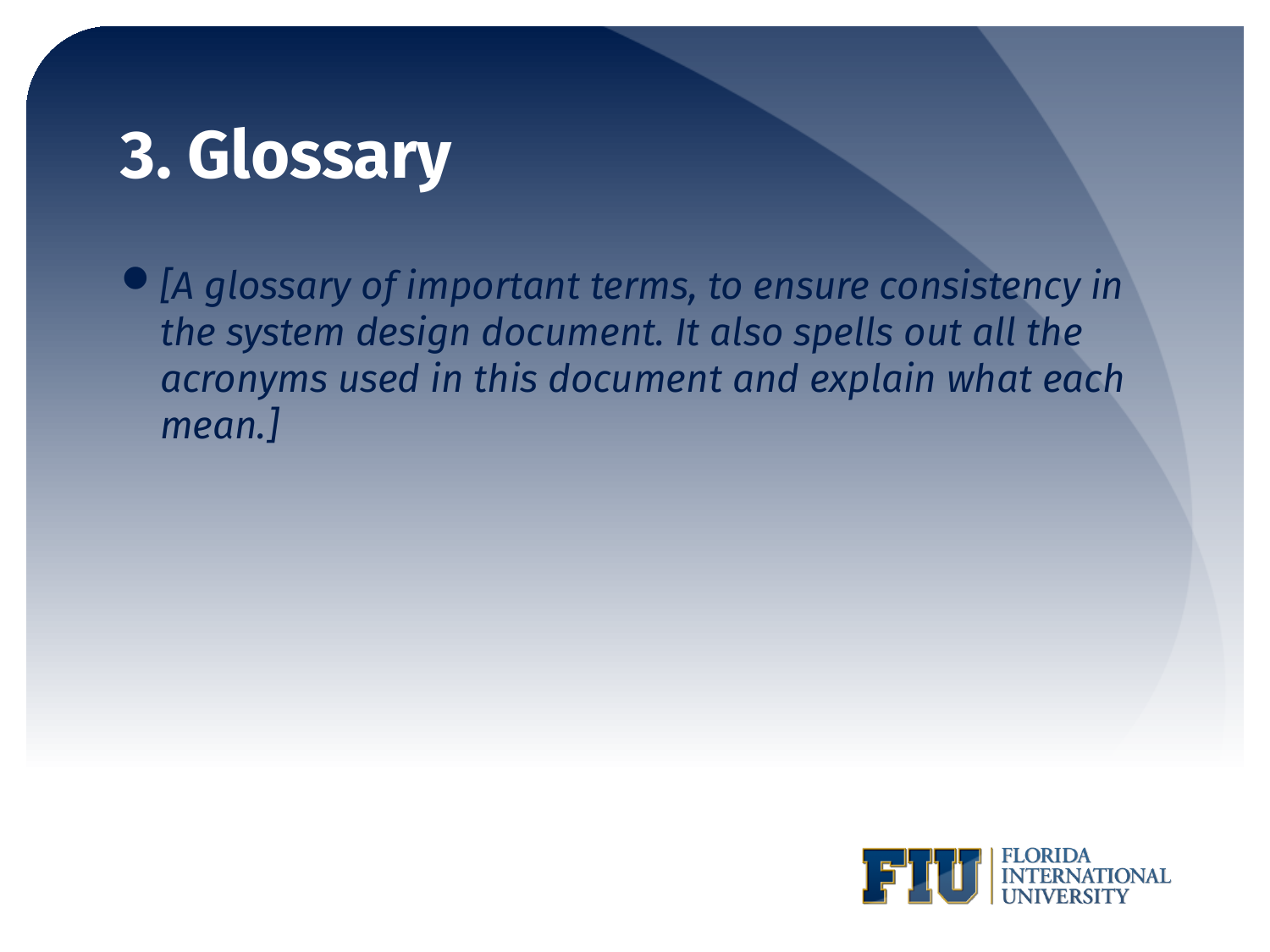

# 3. Glossary
[A glossary of important terms, to ensure consistency in the system design document. It also spells out all the acronyms used in this document and explain what each mean.]